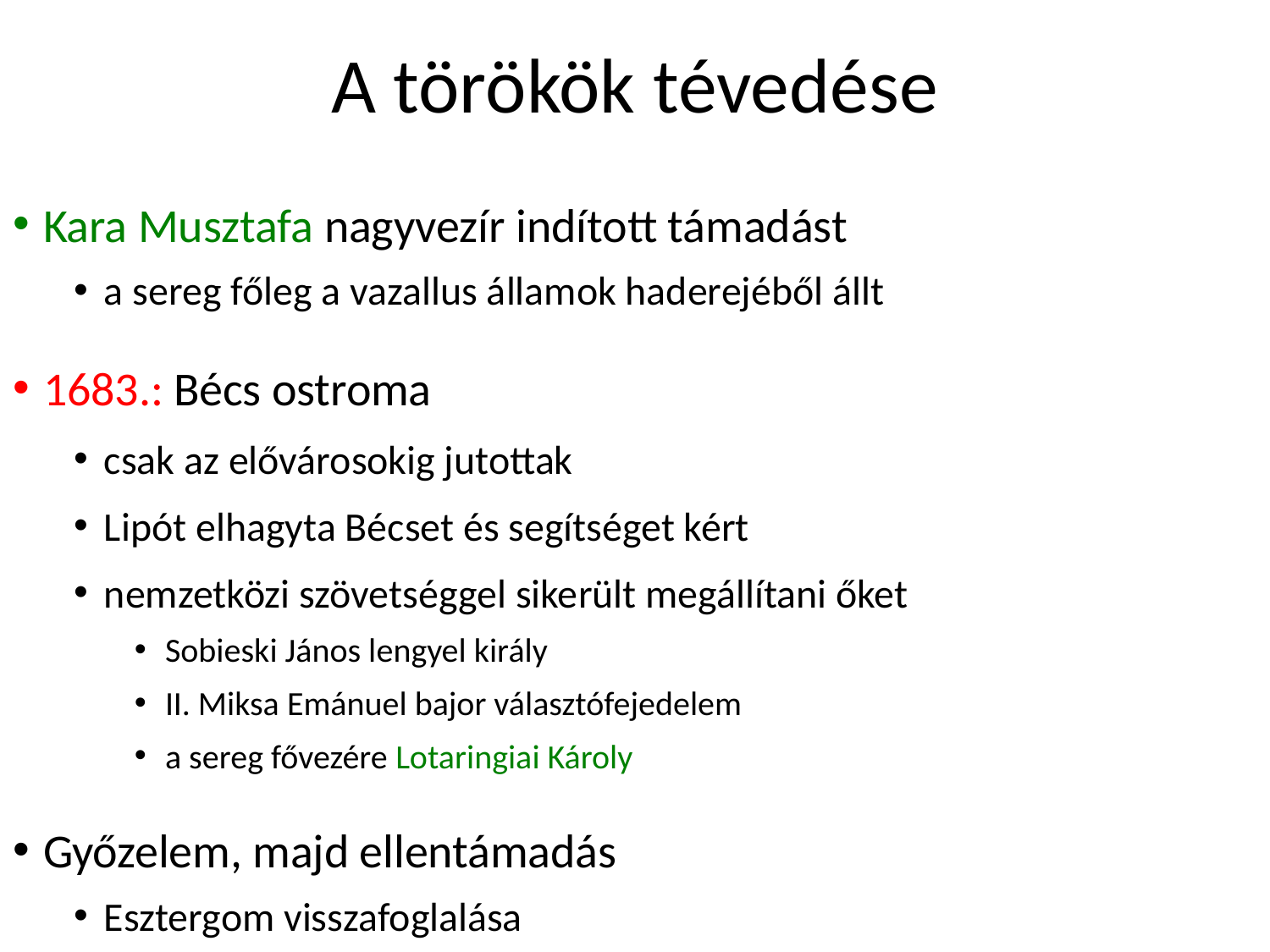

# A törökök tévedése
Kara Musztafa nagyvezír indított támadást
a sereg főleg a vazallus államok haderejéből állt
1683.: Bécs ostroma
csak az elővárosokig jutottak
Lipót elhagyta Bécset és segítséget kért
nemzetközi szövetséggel sikerült megállítani őket
Sobieski János lengyel király
II. Miksa Emánuel bajor választófejedelem
a sereg fővezére Lotaringiai Károly
Győzelem, majd ellentámadás
Esztergom visszafoglalása